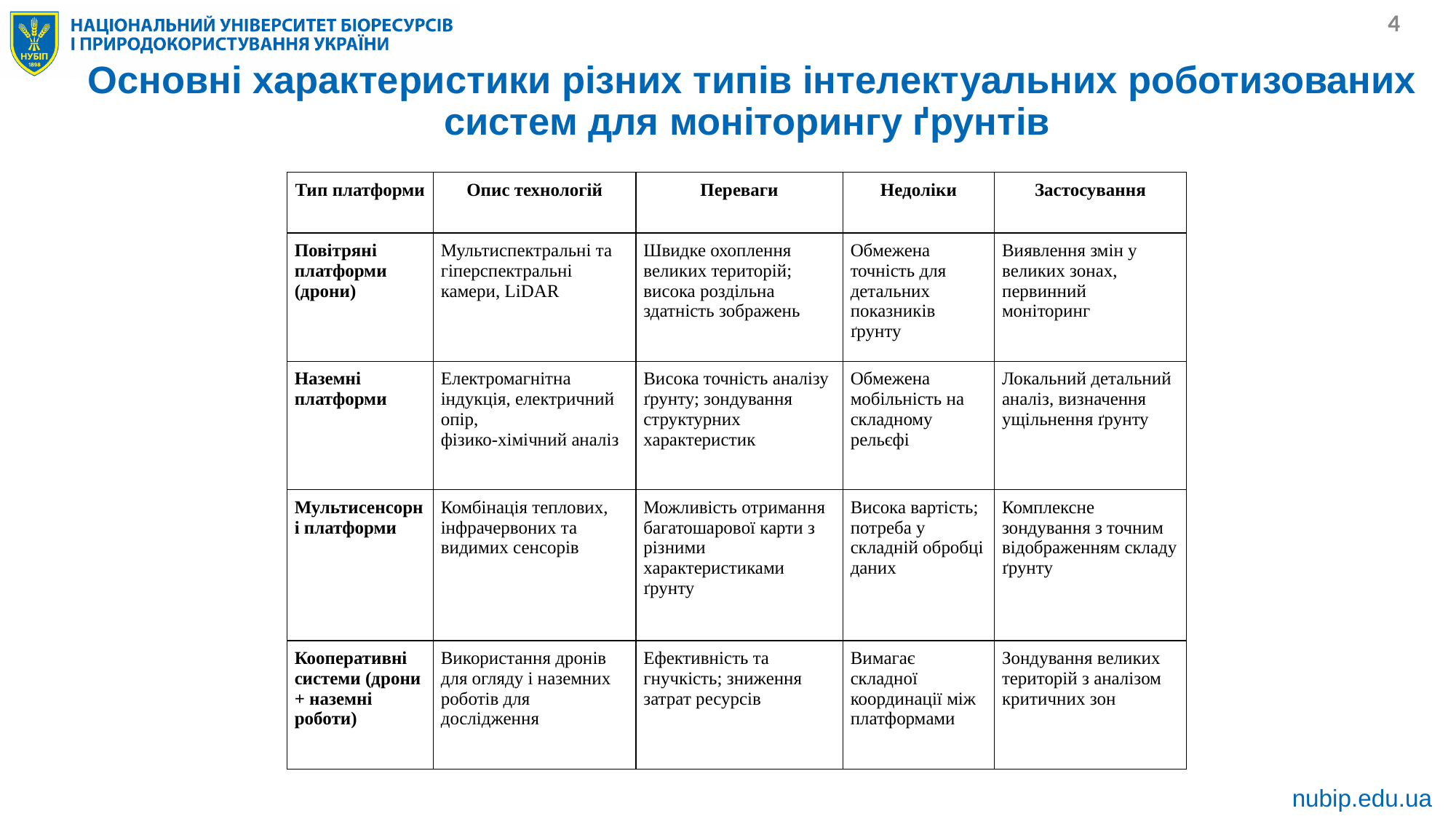

# Основні характеристики різних типів інтелектуальних роботизованих систем для моніторингу ґрунтів
| Тип платформи | Опис технологій | Переваги | Недоліки | Застосування |
| --- | --- | --- | --- | --- |
| Повітряні платформи (дрони) | Мультиспектральні та гіперспектральні камери, LiDAR | Швидке охоплення великих територій; висока роздільна здатність зображень | Обмежена точність для детальних показників ґрунту | Виявлення змін у великих зонах, первинний моніторинг |
| Наземні платформи | Електромагнітна індукція, електричний опір, фізико-хімічний аналіз | Висока точність аналізу ґрунту; зондування структурних характеристик | Обмежена мобільність на складному рельєфі | Локальний детальний аналіз, визначення ущільнення ґрунту |
| Мультисенсорні платформи | Комбінація теплових, інфрачервоних та видимих сенсорів | Можливість отримання багатошарової карти з різними характеристиками ґрунту | Висока вартість; потреба у складній обробці даних | Комплексне зондування з точним відображенням складу ґрунту |
| Кооперативні системи (дрони + наземні роботи) | Використання дронів для огляду і наземних роботів для дослідження | Ефективність та гнучкість; зниження затрат ресурсів | Вимагає складної координації між платформами | Зондування великих територій з аналізом критичних зон |